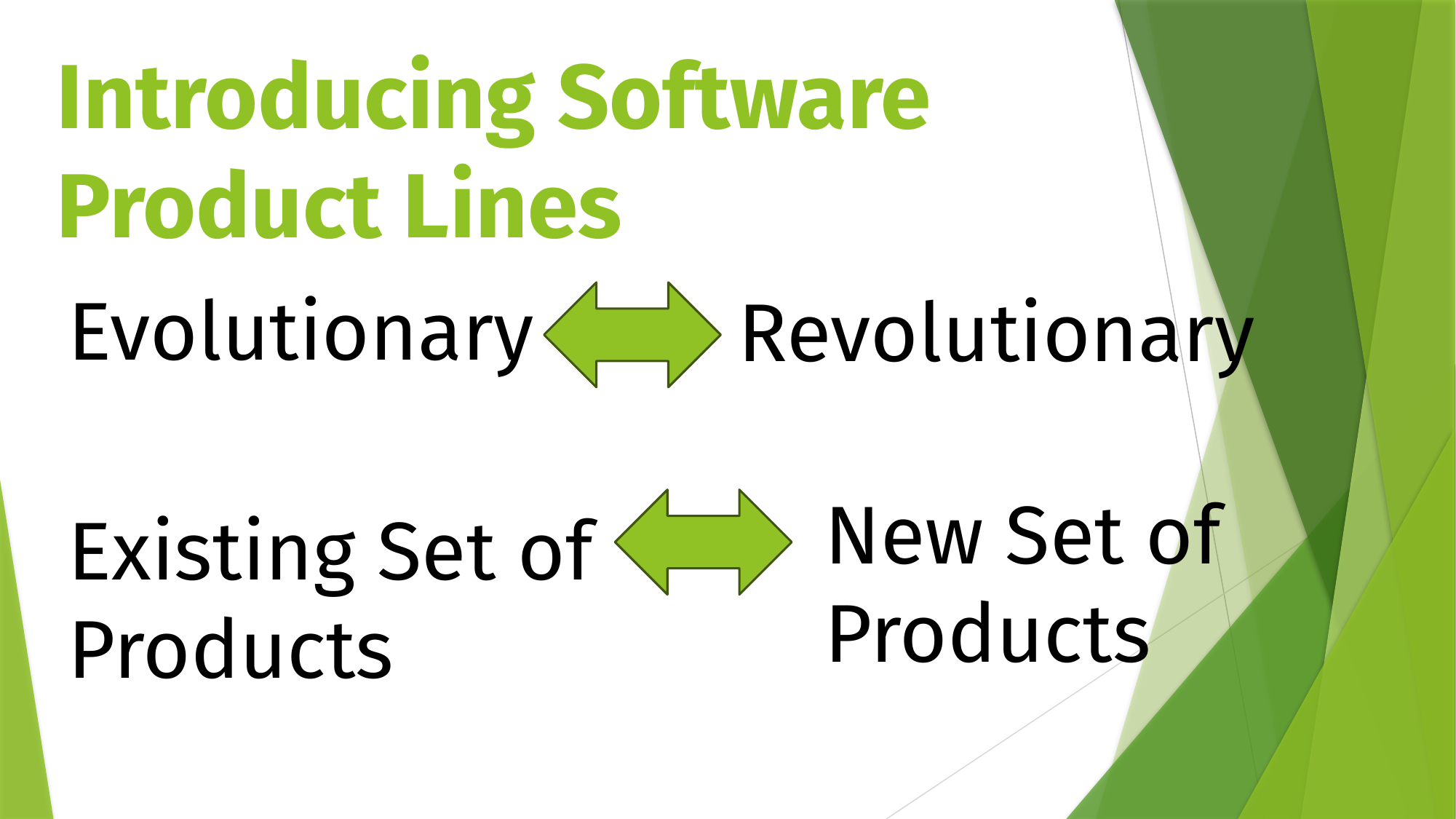

# Introducing Software Product Lines

Evolutionary
Revolutionary

New Set of Products
Existing Set of Products